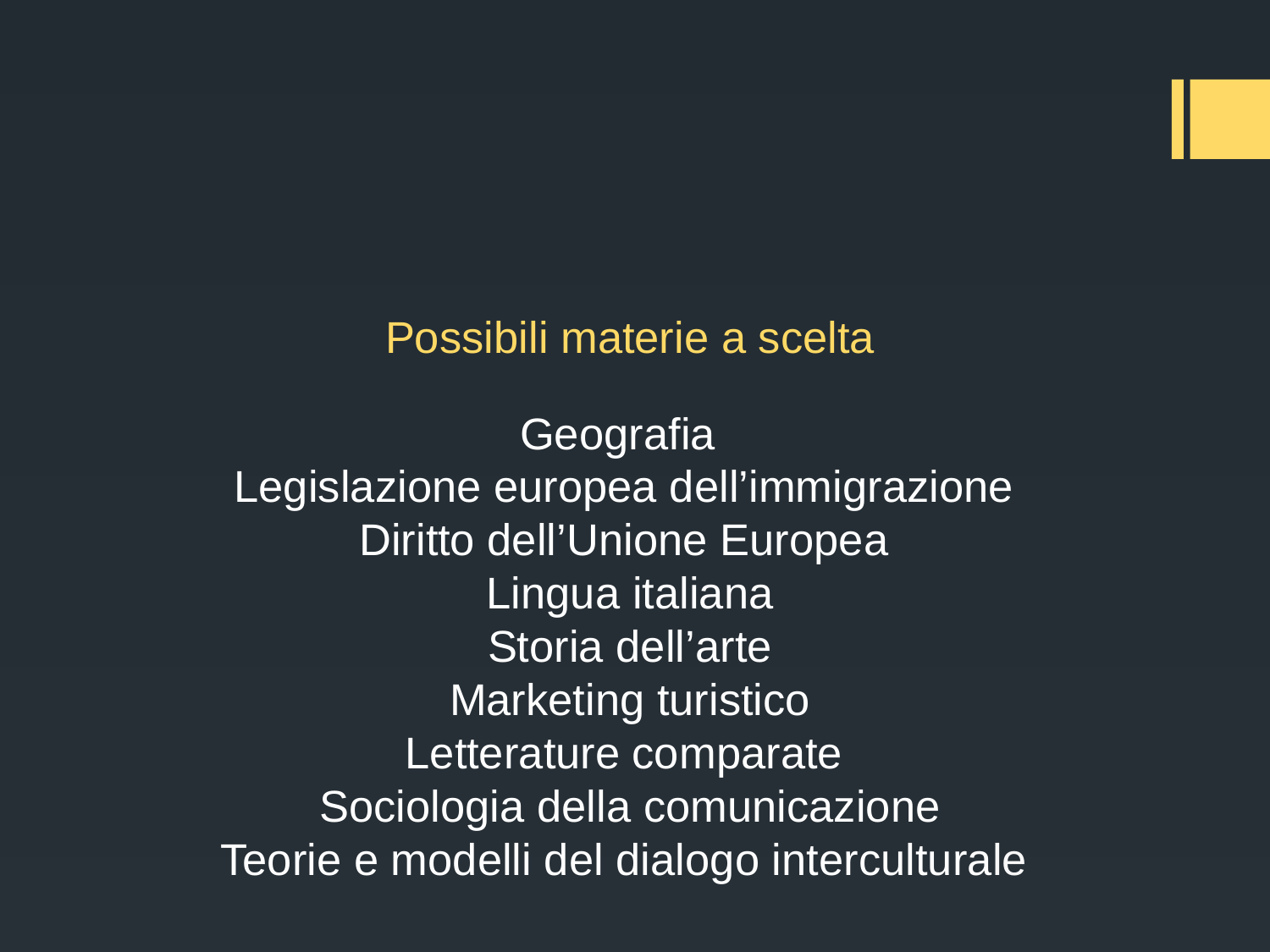

# Possibili materie a scelta Geografia Legislazione europea dell’immigrazione Diritto dell’Unione Europea Lingua italiana Storia dell’arte Marketing turistico Letterature comparate Sociologia della comunicazione Teorie e modelli del dialogo interculturale